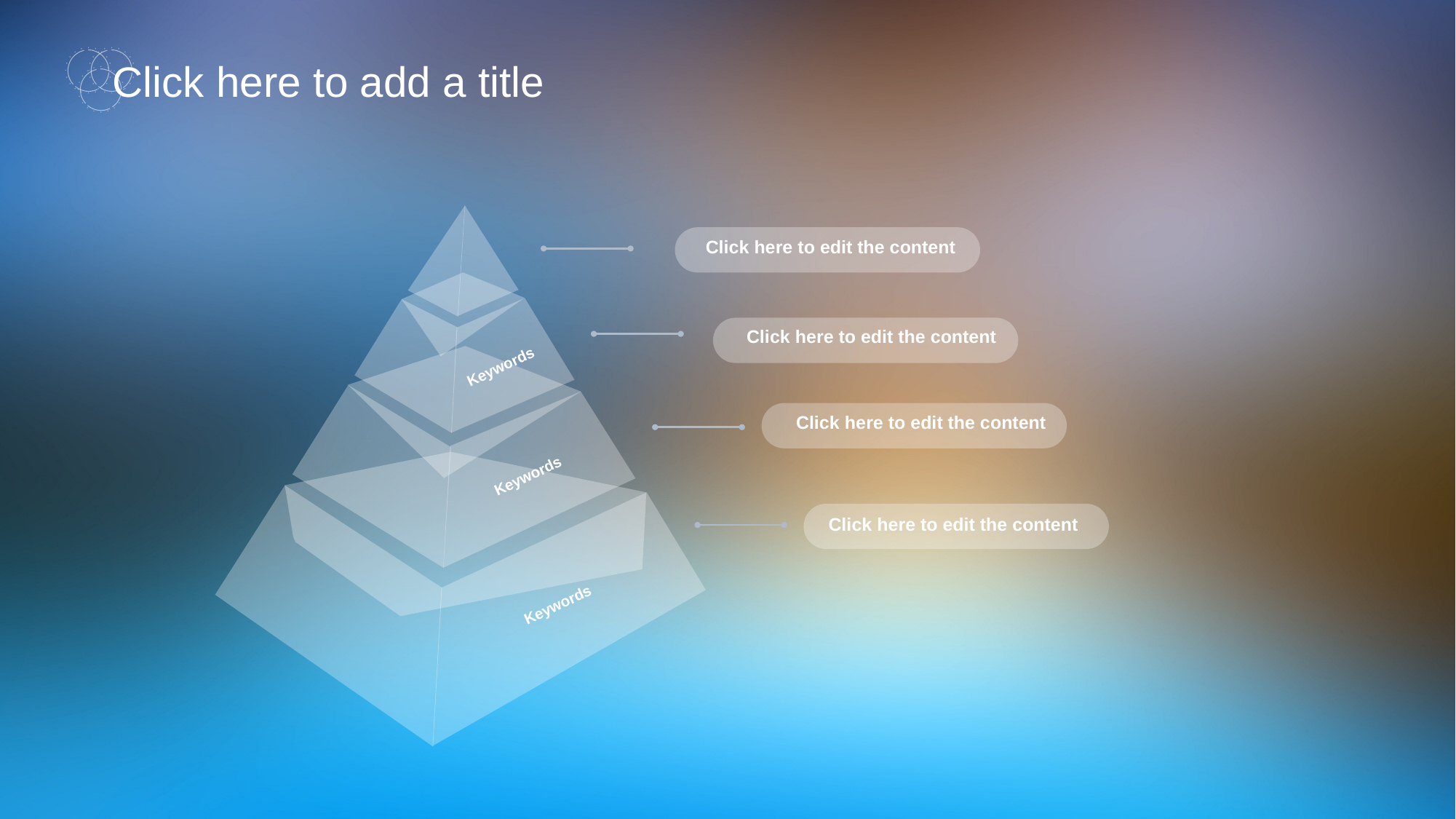

Click here to add a title

Click here to edit the content

Click here to edit the content

Keywords

Click here to edit the content

Keywords

Click here to edit the content
Keywords